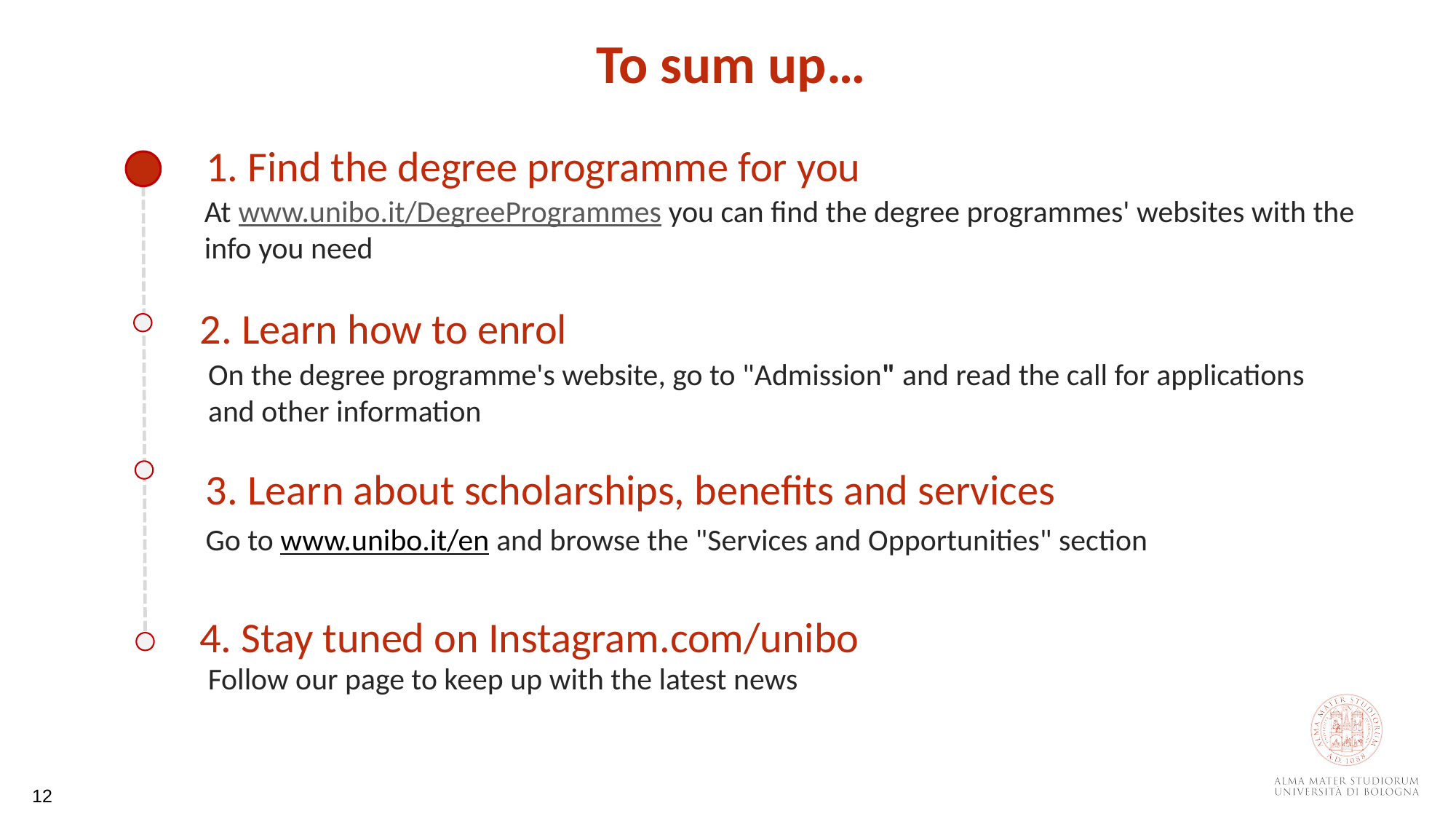

# To sum up…
1. Find the degree programme for you

At www.unibo.it/DegreeProgrammes you can find the degree programmes' websites with the info you need
2. Learn how to enrol

On the degree programme's website, go to "Admission" and read the call for applications and other information
3. Learn about scholarships, benefits and services

Go to www.unibo.it/en and browse the "Services and Opportunities" section
4. Stay tuned on Instagram.com/unibo

Follow our page to keep up with the latest news